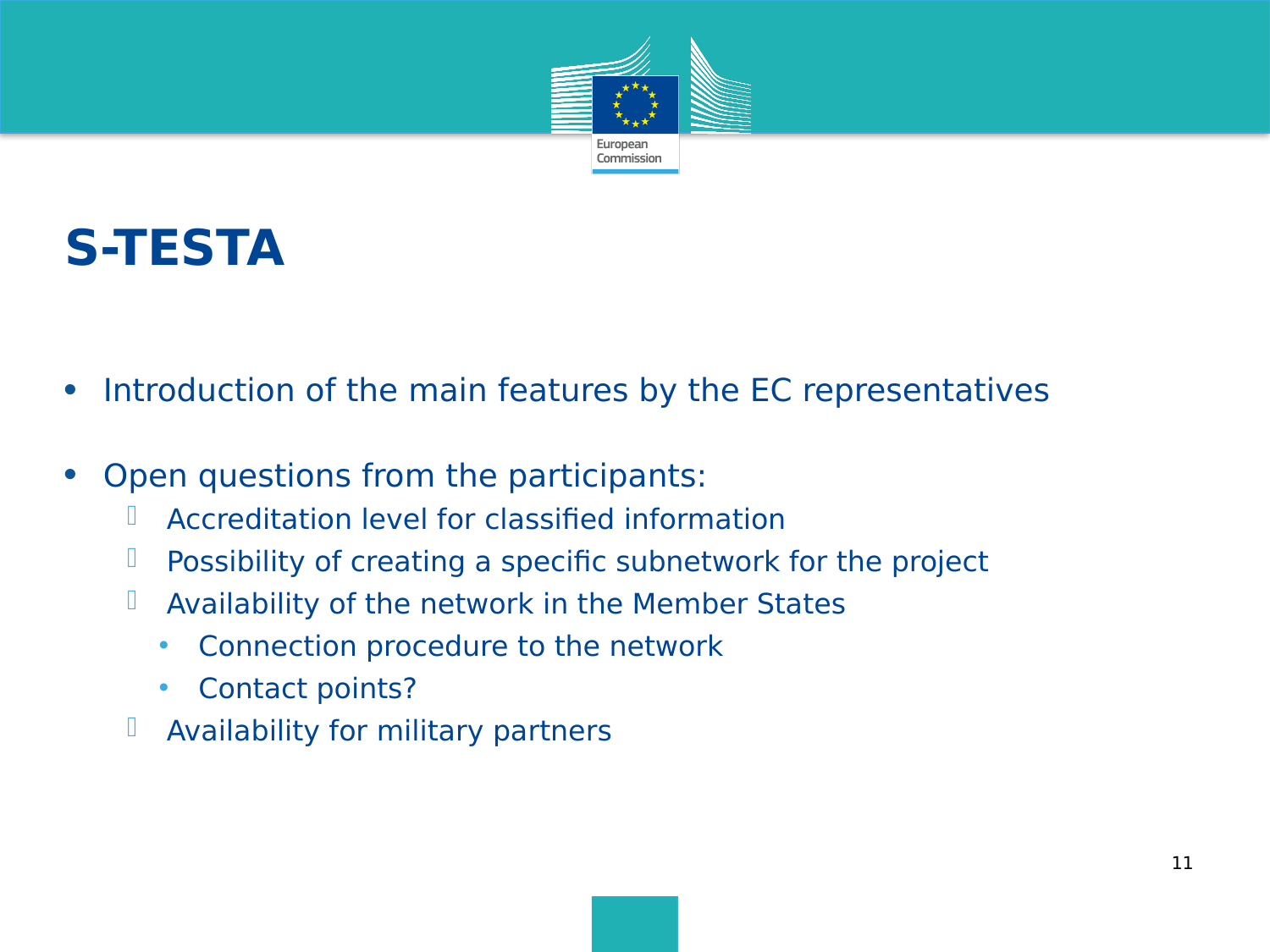

# S-TESTA
Introduction of the main features by the EC representatives

Open questions from the participants:
Accreditation level for classified information
Possibility of creating a specific subnetwork for the project
Availability of the network in the Member States
Connection procedure to the network
Contact points?
Availability for military partners

11